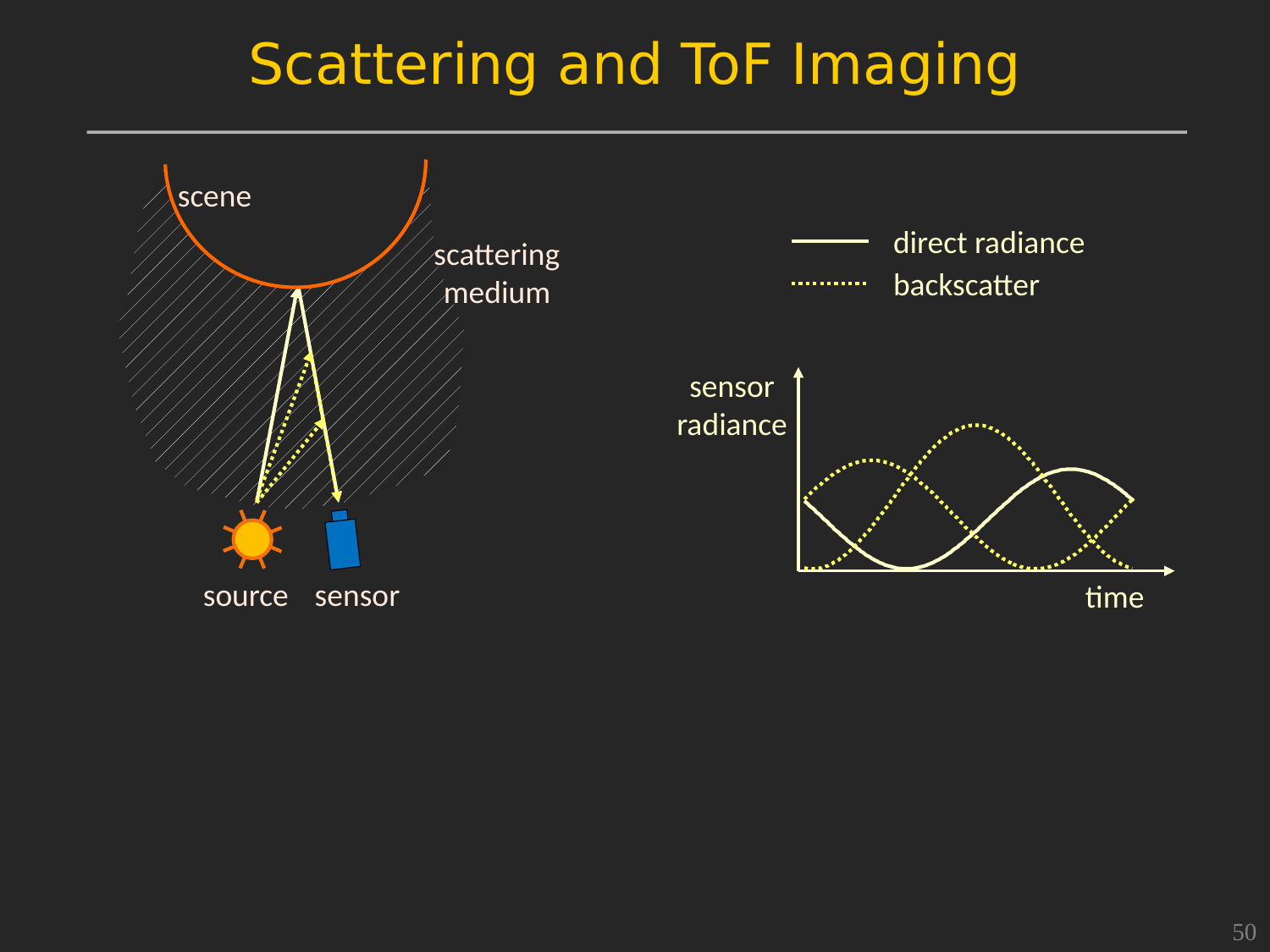

Scattering and ToF Imaging

scene
direct radiance
scattering medium
backscatter
sensor radiance

source
sensor
time
50